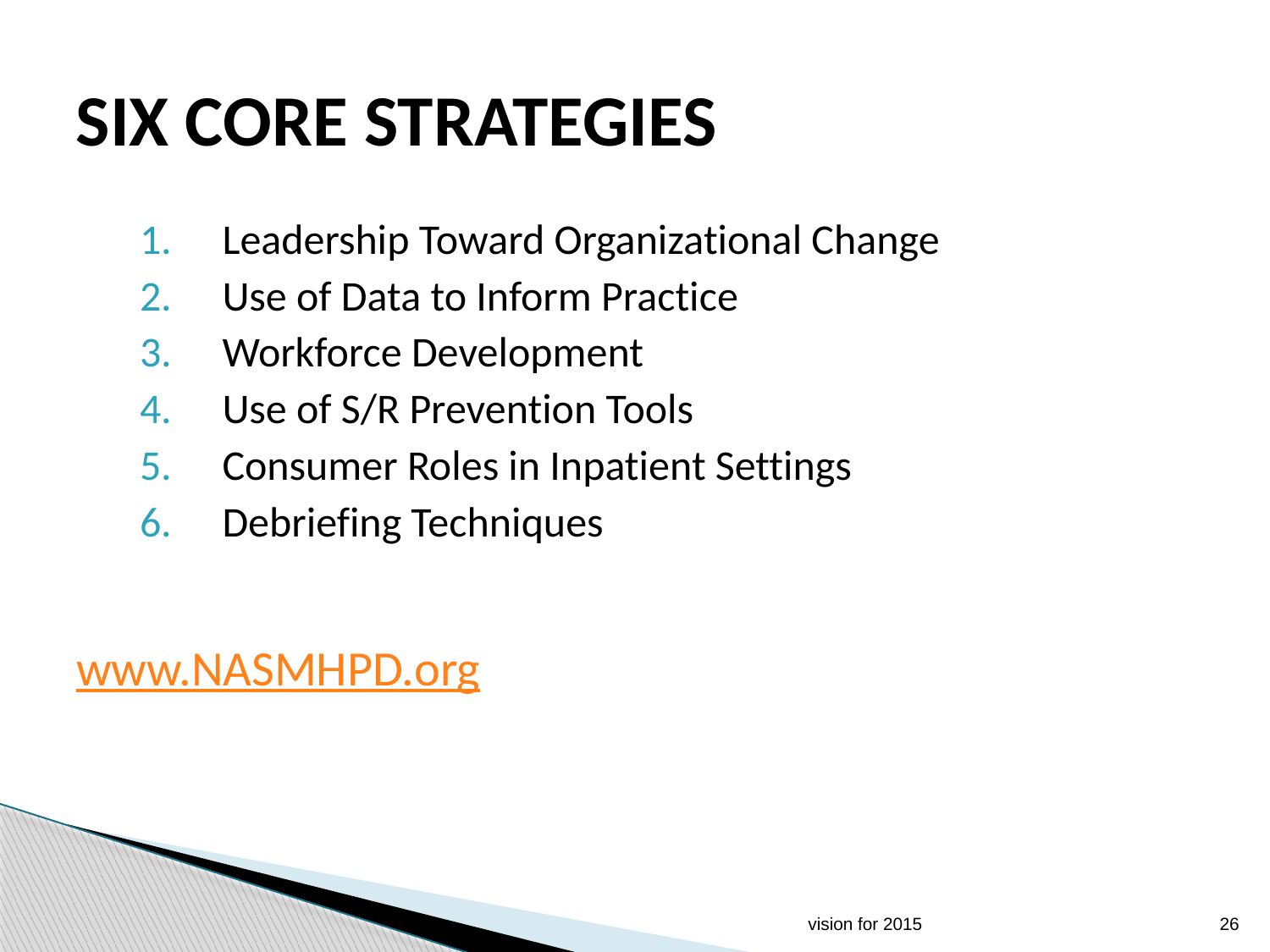

# SIX CORE STRATEGIES
  Leadership Toward Organizational Change
  Use of Data to Inform Practice
  Workforce Development
  Use of S/R Prevention Tools
  Consumer Roles in Inpatient Settings
  Debriefing Techniques

www.NASMHPD.org
vision for 2015
26